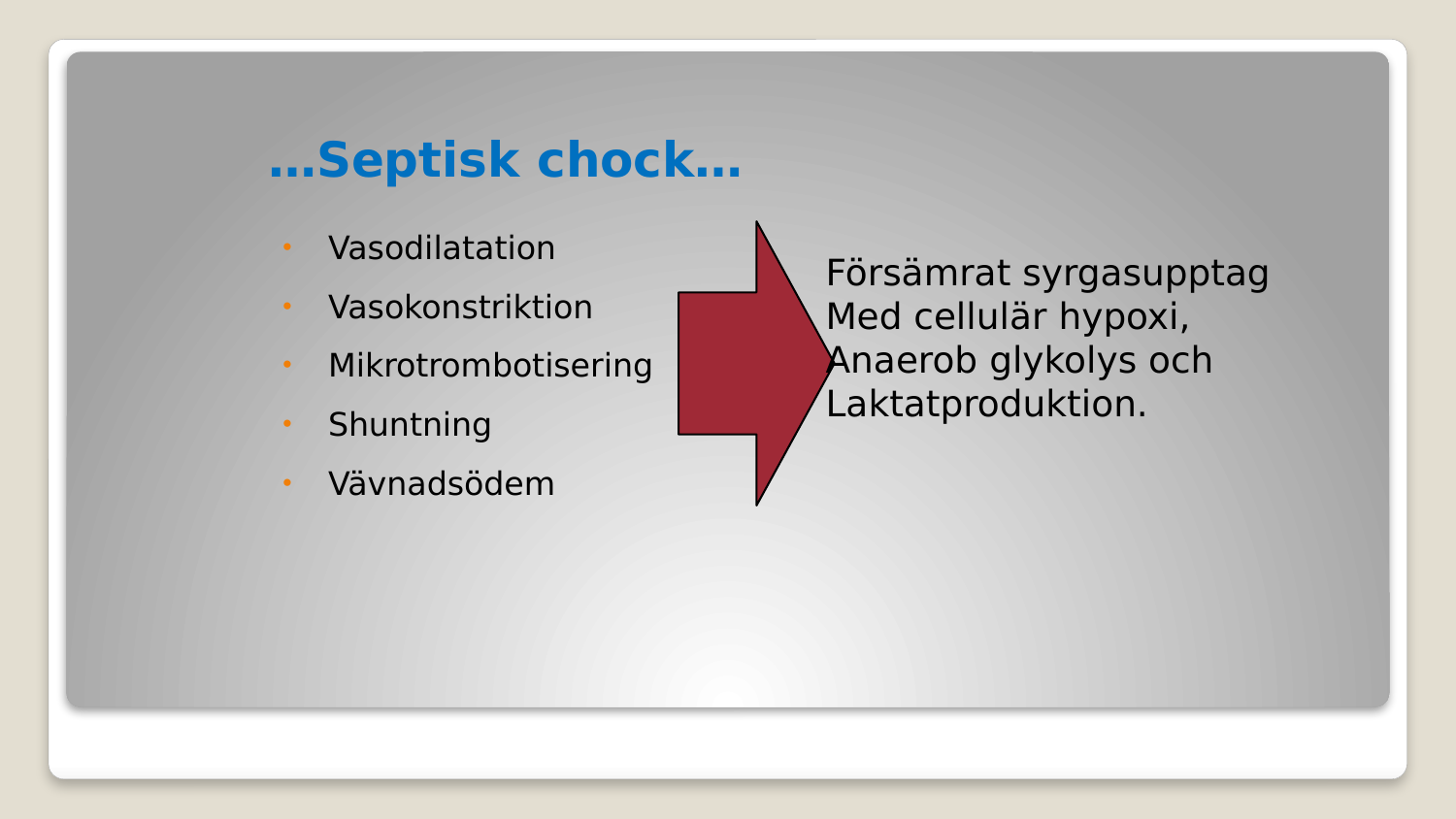

# …Septisk chock…
Vasodilatation
Vasokonstriktion
Mikrotrombotisering
Shuntning
Vävnadsödem

Försämrat syrgasupptag
Med cellulär hypoxi,
Anaerob glykolys och
Laktatproduktion.